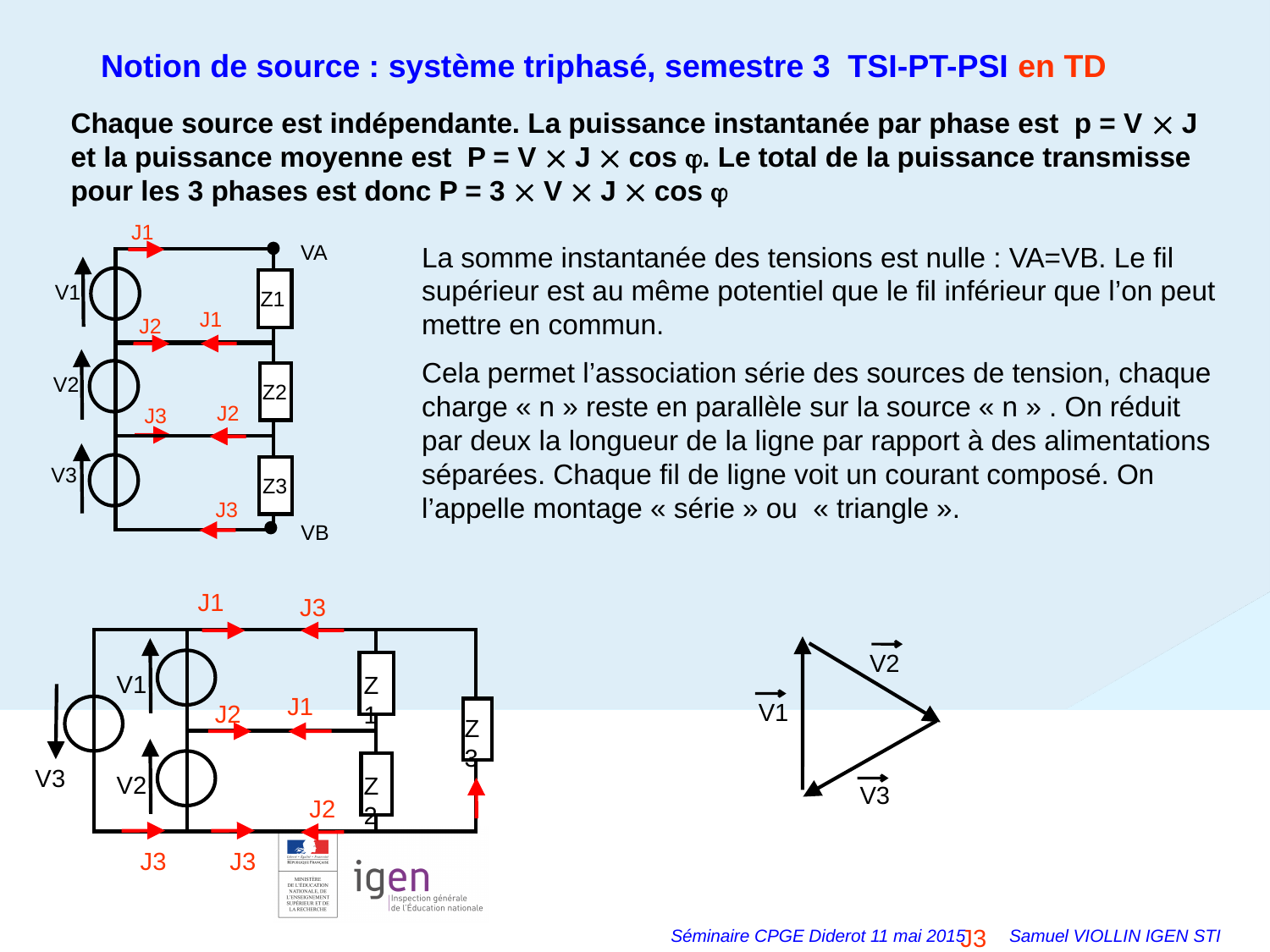

Notion de source : système triphasé, semestre 3  TSI-PT-PSI en TD
Chaque source est indépendante. La puissance instantanée par phase est  p = V × J et la puissance moyenne est  P = V × J × cos ϕ. Le total de la puissance transmisse pour les 3 phases est donc P = 3 × V × J × cos ϕ
J1

V1
Z1
J1
J2

V2
Z2
J2
J3

V3
Z3
J3
VB

VA
La somme instantanée des tensions est nulle : VA=VB. Le fil supérieur est au même potentiel que le fil inférieur que l’on peut mettre en commun.
Cela permet l’association série des sources de tension, chaque charge « n » reste en parallèle sur la source « n » . On réduit par deux la longueur de la ligne par rapport à des alimentations séparées. Chaque fil de ligne voit un courant composé. On l’appelle montage « série » ou  « triangle ».
J1
J3

V1
Z1

J1

J2

Z3

V3
V2
Z2
J2

J3
J3

V2

V1
V3

J3